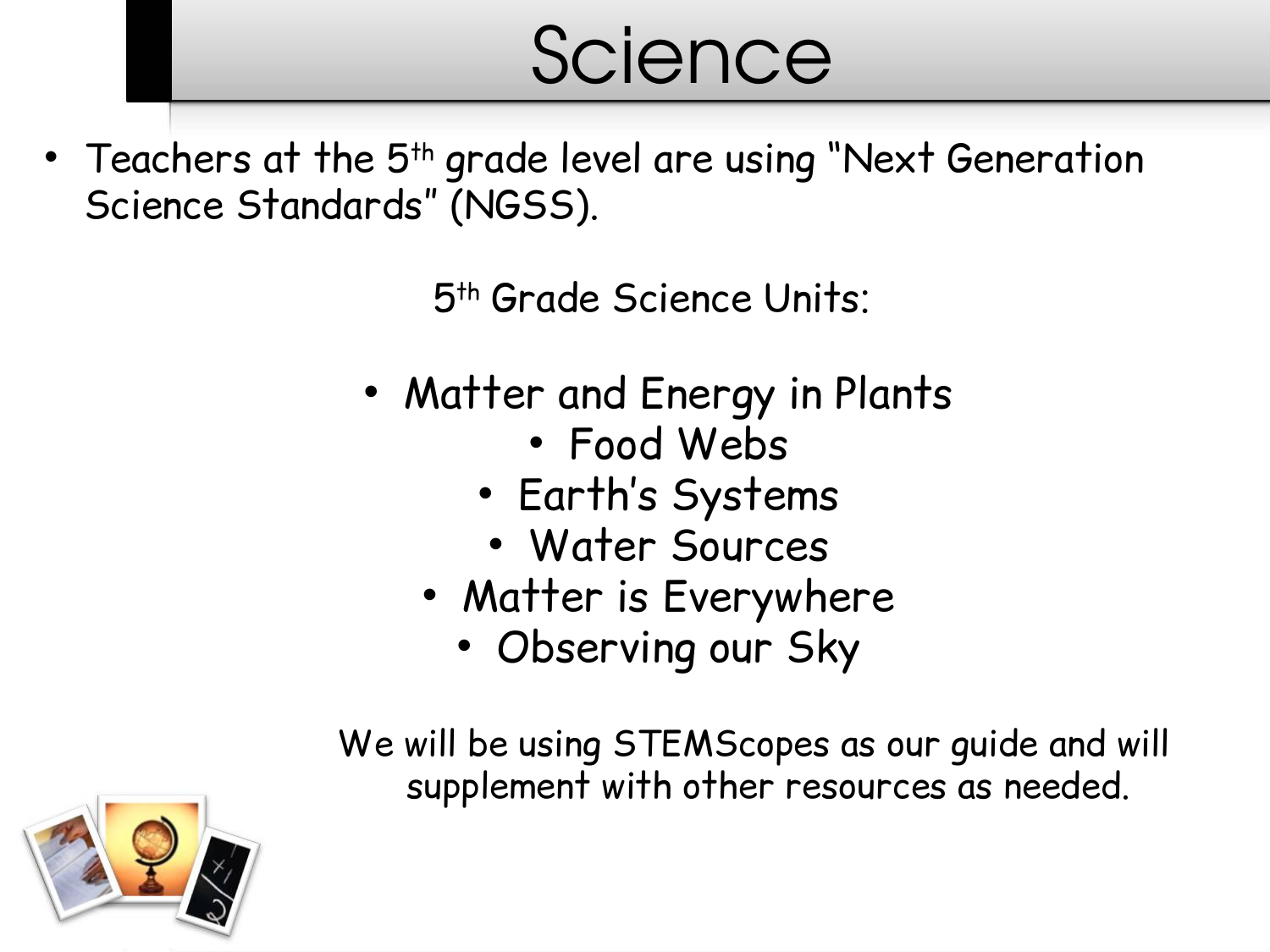

Science
Teachers at the 5th grade level are using “Next Generation Science Standards” (NGSS).

   5th Grade Science Units:

Matter and Energy in Plants
Food Webs
Earth’s Systems
Water Sources
Matter is Everywhere
Observing our Sky

We will be using STEMScopes as our guide and will supplement with other resources as needed.